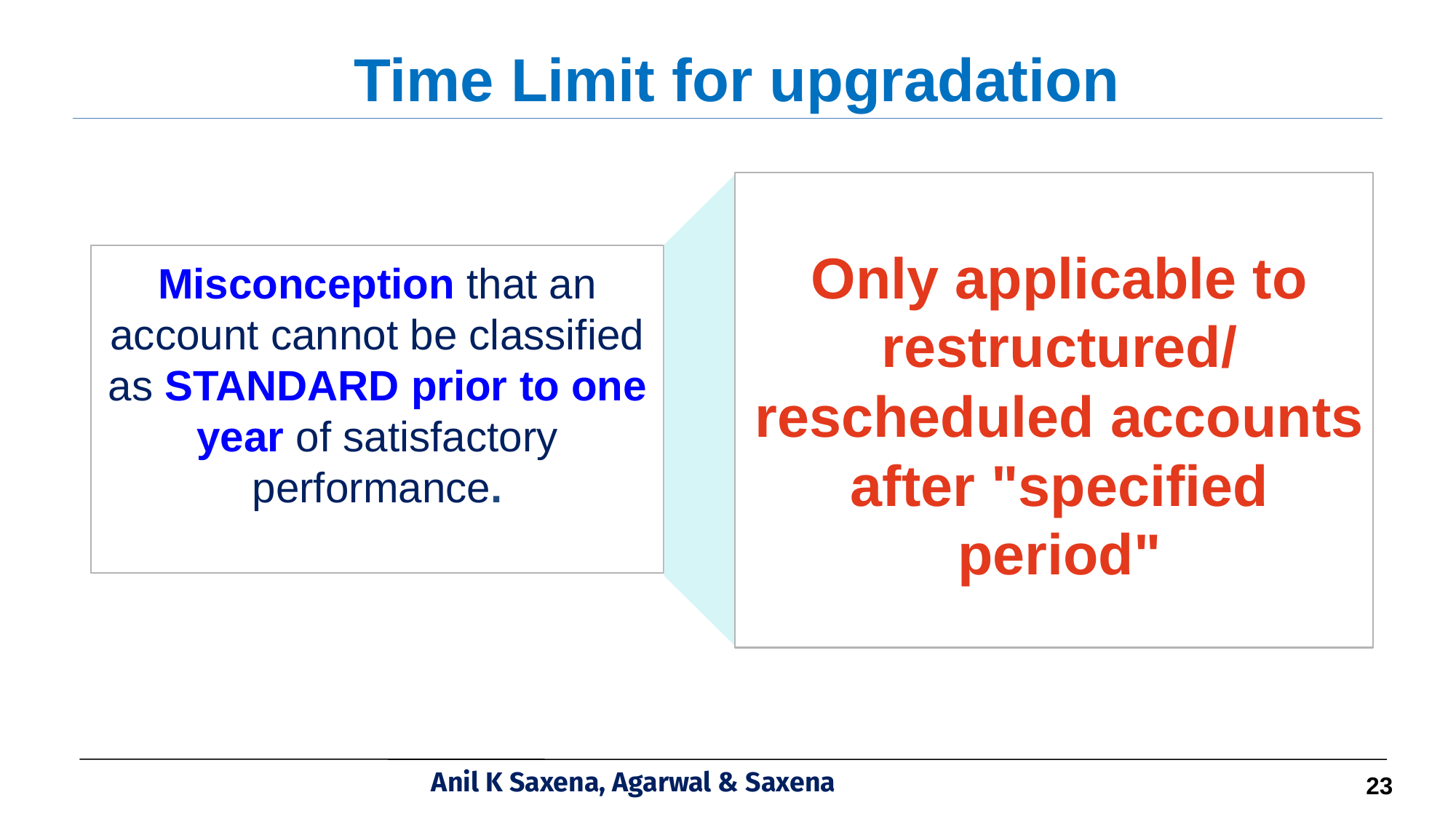

Time Limit for upgradation

Only applicable to restructured/ rescheduled accounts after "specified period"
Misconception that an account cannot be classified as STANDARD prior to one year of satisfactory performance.

23